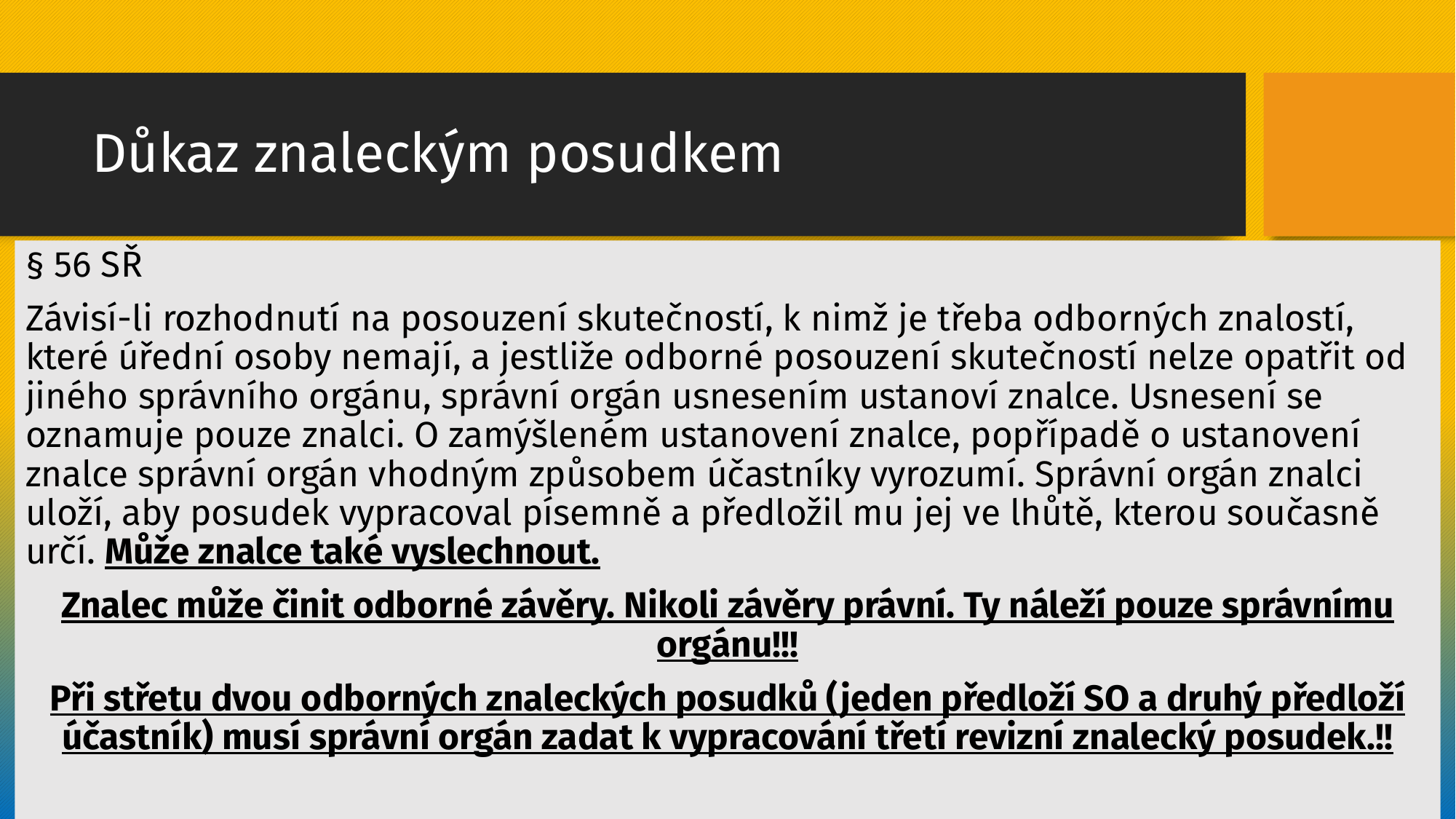

# Důkaz znaleckým posudkem
§ 56 SŘ
Závisí-li rozhodnutí na posouzení skutečností, k nimž je třeba odborných znalostí, které úřední osoby nemají, a jestliže odborné posouzení skutečností nelze opatřit od jiného správního orgánu, správní orgán usnesením ustanoví znalce. Usnesení se oznamuje pouze znalci. O zamýšleném ustanovení znalce, popřípadě o ustanovení znalce správní orgán vhodným způsobem účastníky vyrozumí. Správní orgán znalci uloží, aby posudek vypracoval písemně a předložil mu jej ve lhůtě, kterou současně určí. Může znalce také vyslechnout.
Znalec může činit odborné závěry. Nikoli závěry právní. Ty náleží pouze správnímu orgánu!!!
Při střetu dvou odborných znaleckých posudků (jeden předloží SO a druhý předloží účastník) musí správní orgán zadat k vypracování třetí revizní znalecký posudek.!!